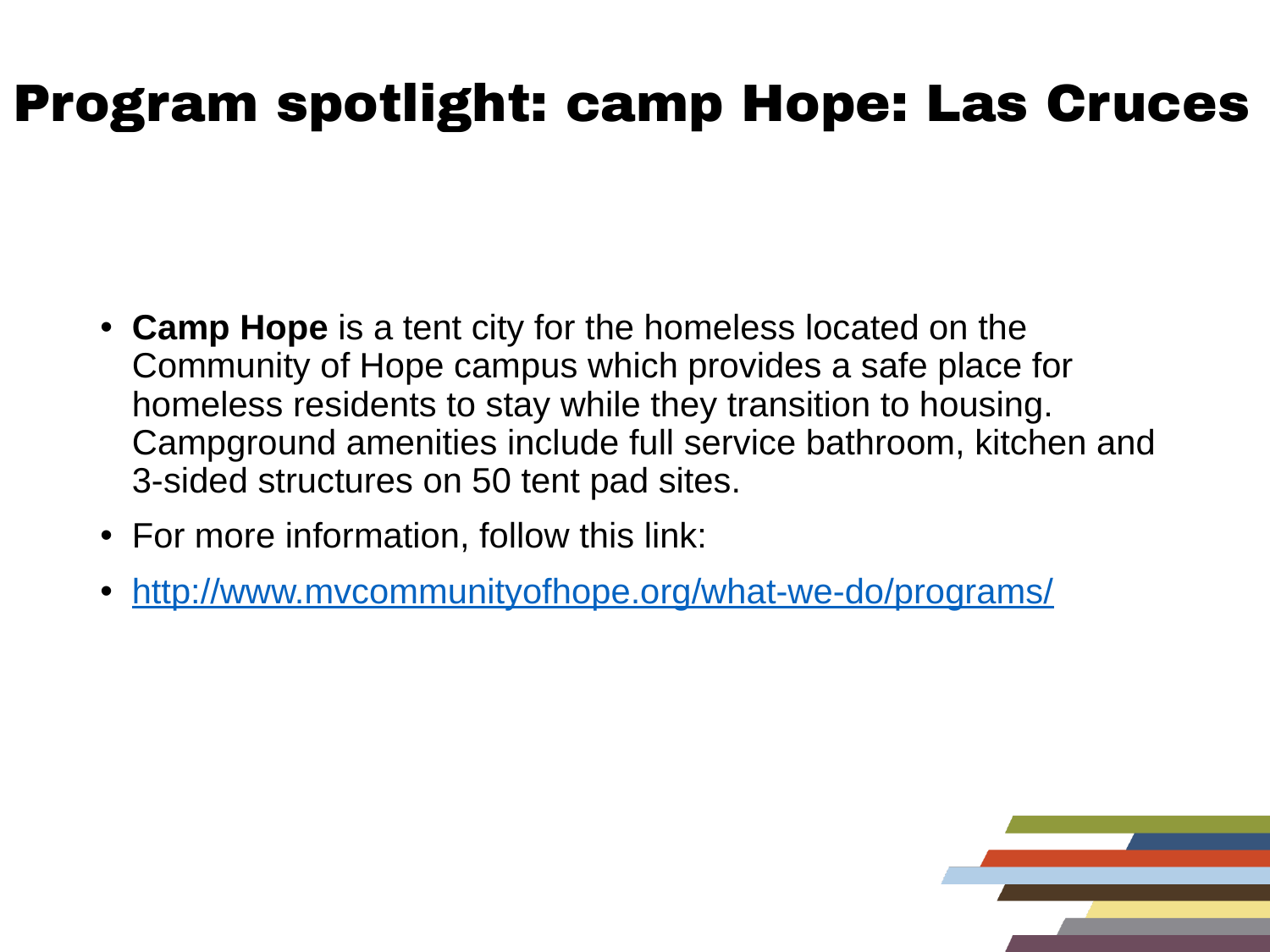

# Program spotlight: camp Hope: Las Cruces
Camp Hope is a tent city for the homeless located on the Community of Hope campus which provides a safe place for homeless residents to stay while they transition to housing. Campground amenities include full service bathroom, kitchen and 3-sided structures on 50 tent pad sites.
For more information, follow this link:
http://www.mvcommunityofhope.org/what-we-do/programs/